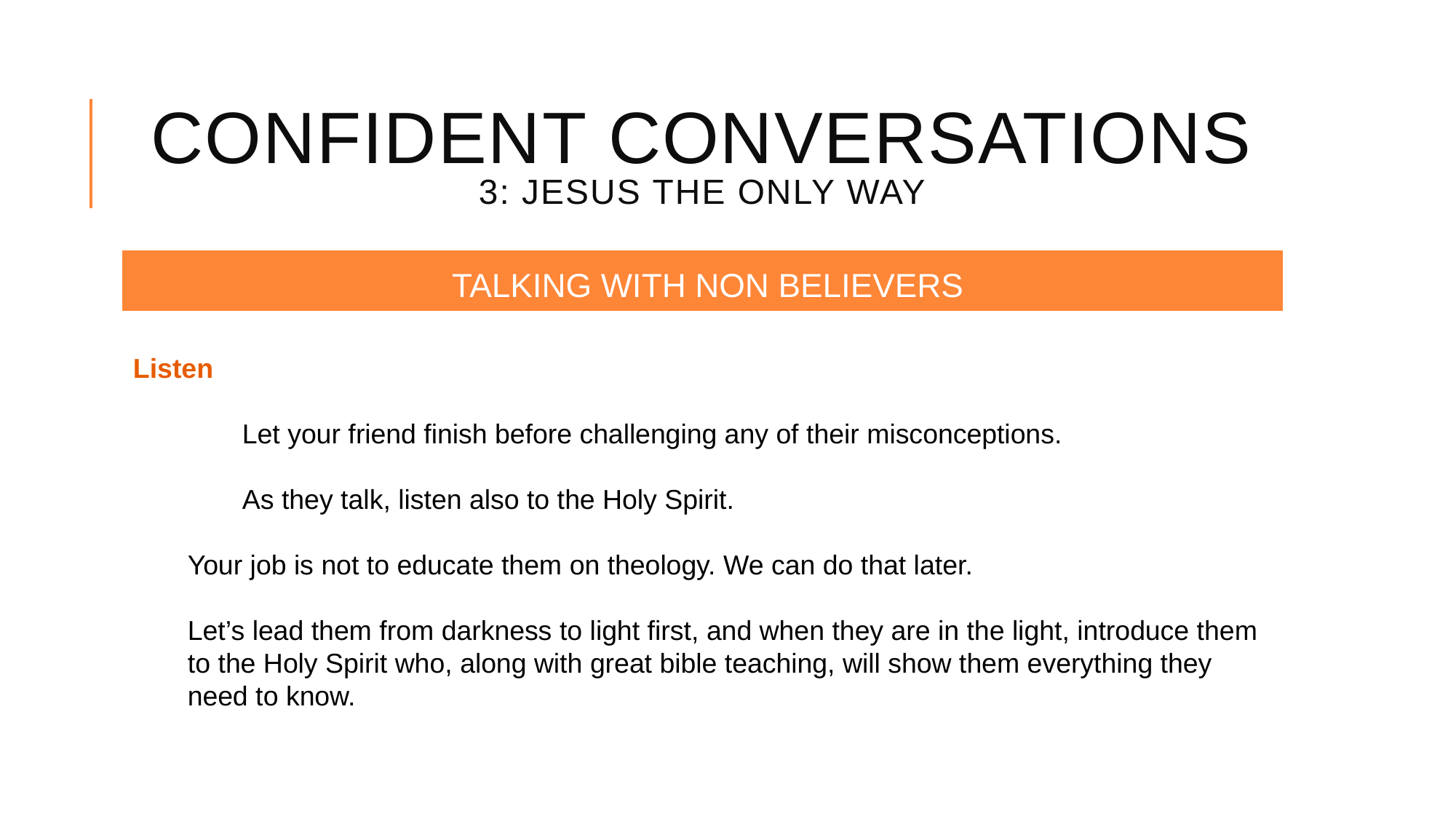

# CONFIDENT CONVERSATIONS 3: jesus the only way
TALKING WITH NON BELIEVERS

Listen

	Let your friend finish before challenging any of their misconceptions.

	As they talk, listen also to the Holy Spirit.

Your job is not to educate them on theology. We can do that later.

Let’s lead them from darkness to light first, and when they are in the light, introduce them to the Holy Spirit who, along with great bible teaching, will show them everything they need to know.